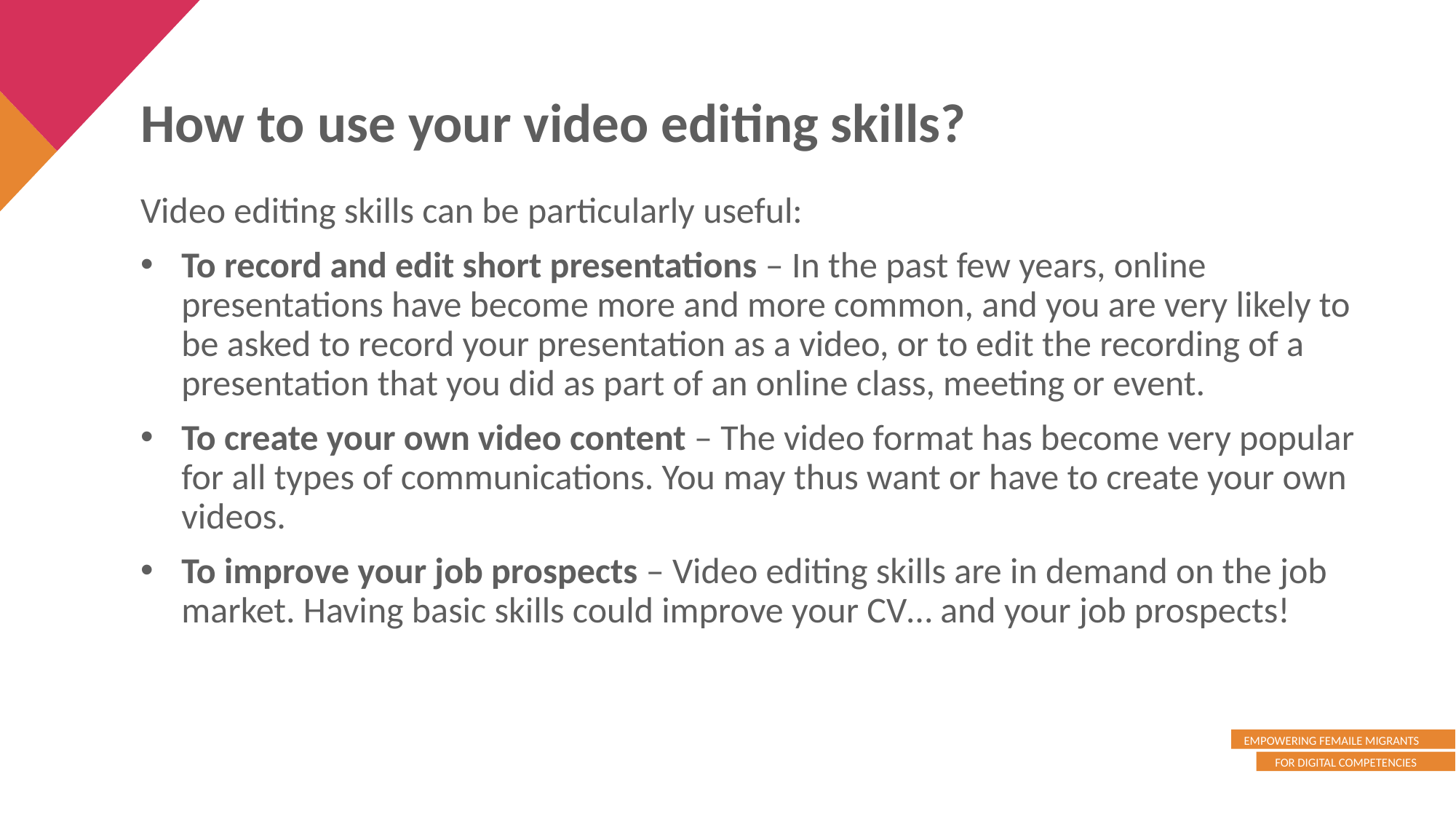

How to use your video editing skills?
Video editing skills can be particularly useful:
To record and edit short presentations – In the past few years, online presentations have become more and more common, and you are very likely to be asked to record your presentation as a video, or to edit the recording of a presentation that you did as part of an online class, meeting or event.
To create your own video content – The video format has become very popular for all types of communications. You may thus want or have to create your own videos.
To improve your job prospects – Video editing skills are in demand on the job market. Having basic skills could improve your CV… and your job prospects!